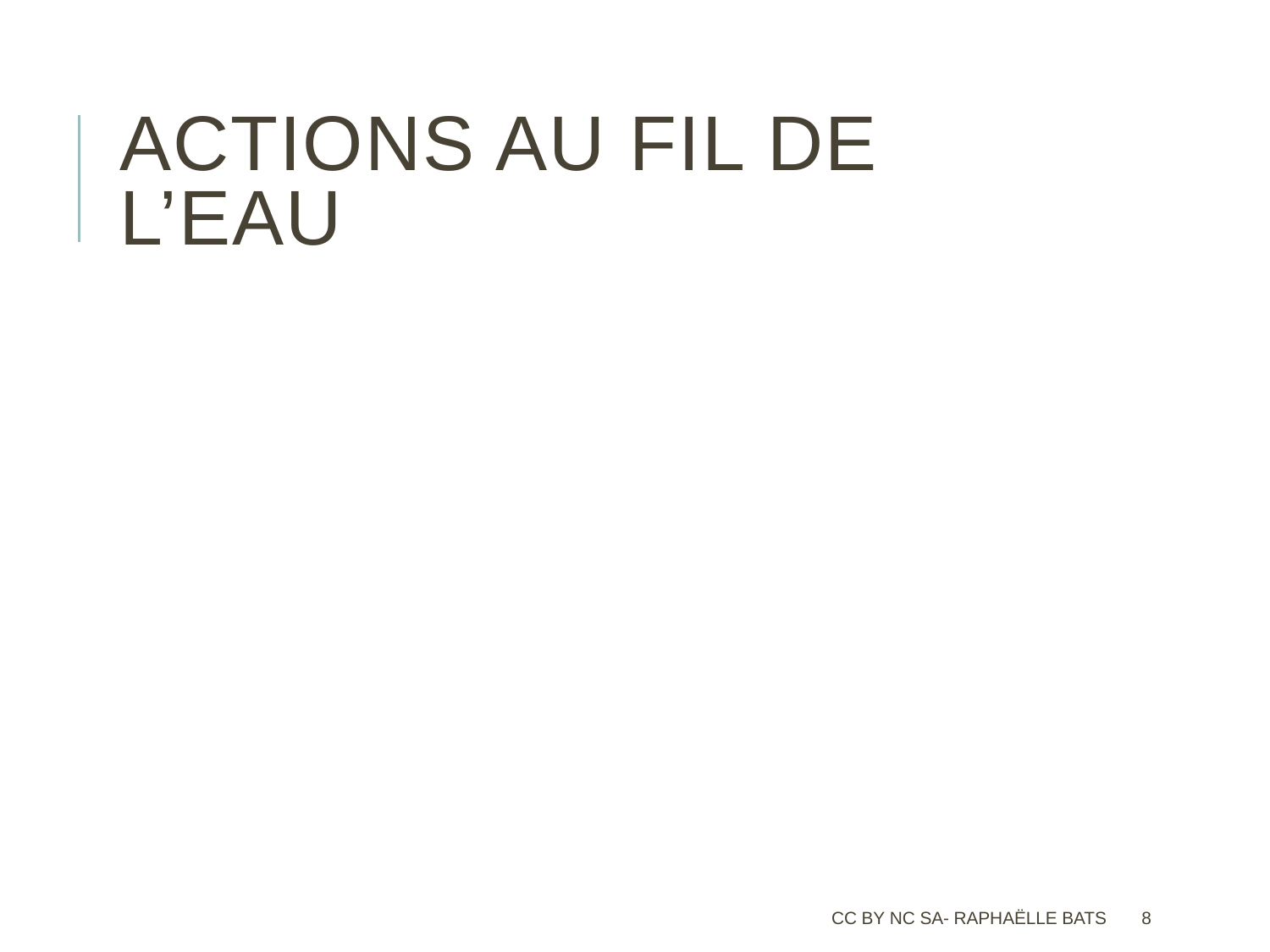

# Actions au fil de l’eau
CC BY NC SA- Raphaëlle Bats
8